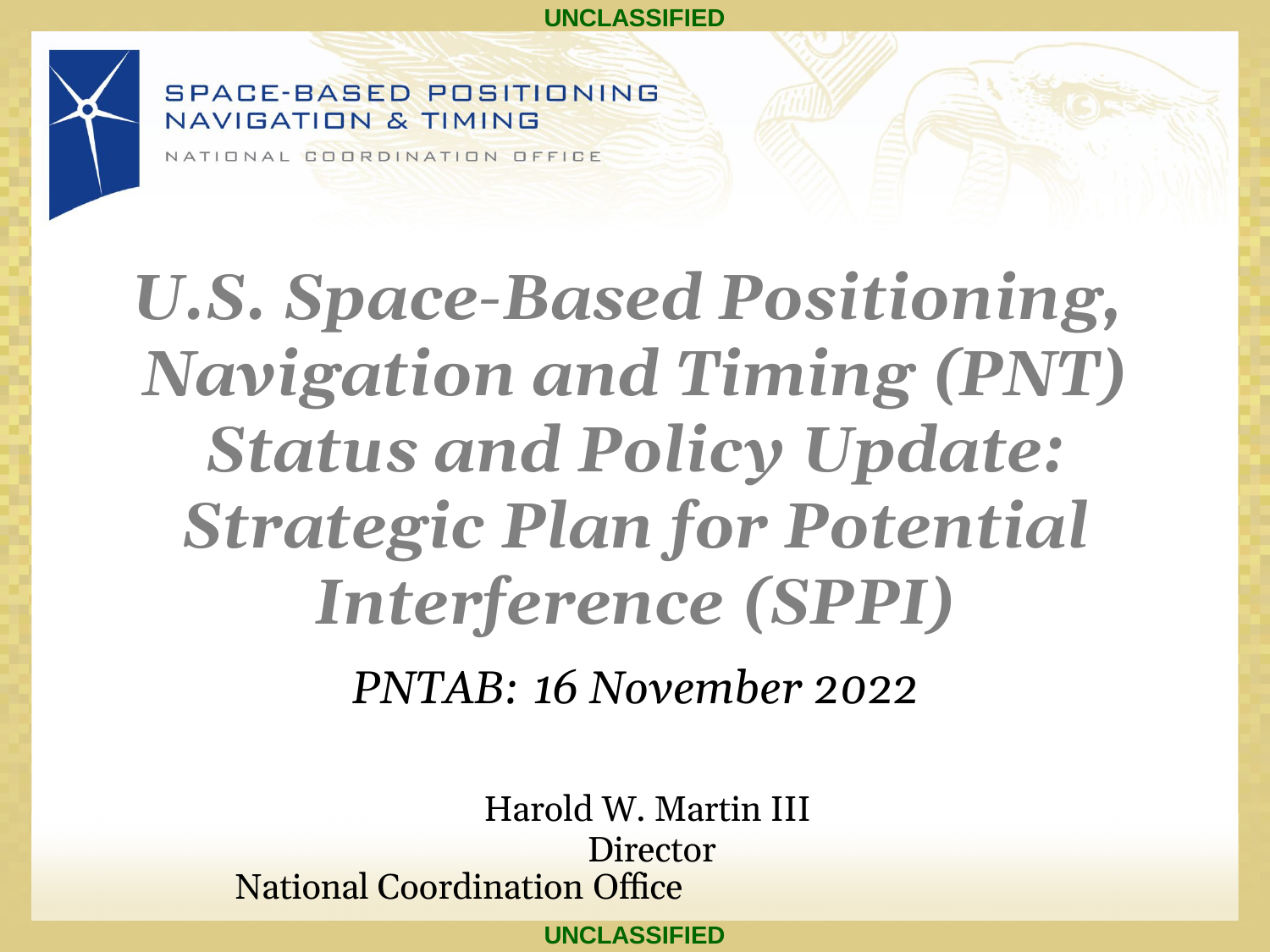

UNCLASSIFIED

# U.S. Space-Based Positioning,  Navigation and Timing (PNT) Status and Policy Update: Strategic Plan for Potential Interference (SPPI)

PNTAB: 16 November 2022

Harold W. Martin III  Director
National Coordination Office

UNCLASSIFIED